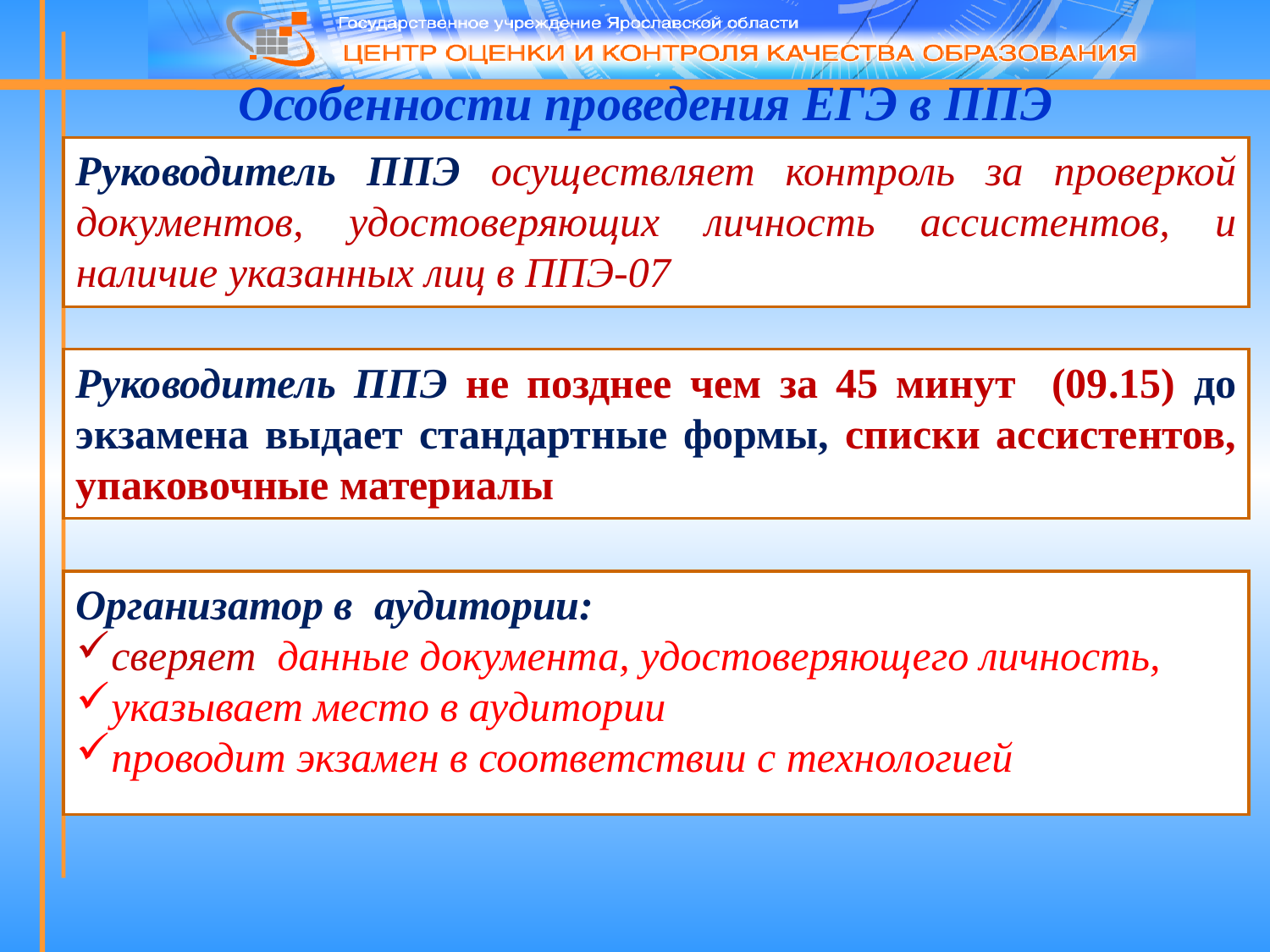

# Особенности проведения ЕГЭ в ППЭ
Руководитель ППЭ осуществляет контроль за проверкой документов, удостоверяющих личность ассистентов, и наличие указанных лиц в ППЭ-07
Руководитель ППЭ не позднее чем за 45 минут  (09.15) до экзамена выдает стандартные формы, списки ассистентов, упаковочные материалы
Организатор в  аудитории:
сверяет  данные документа, удостоверяющего личность,
указывает место в аудитории
проводит экзамен в соответствии с технологией